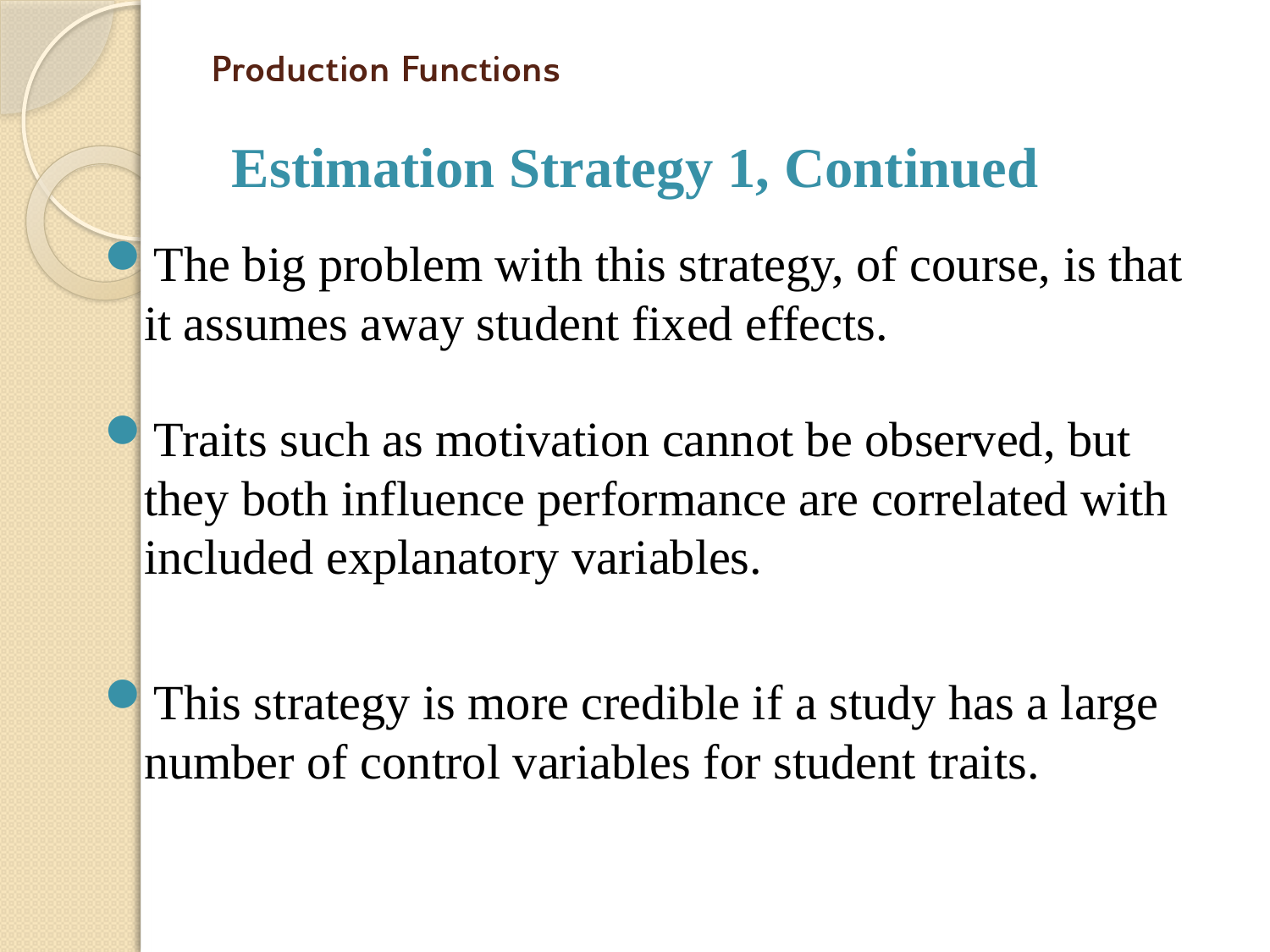

# Production Functions

Estimation Strategy 1, Continued

The big problem with this strategy, of course, is that it assumes away student fixed effects.

Traits such as motivation cannot be observed, but they both influence performance are correlated with included explanatory variables.

This strategy is more credible if a study has a large number of control variables for student traits.